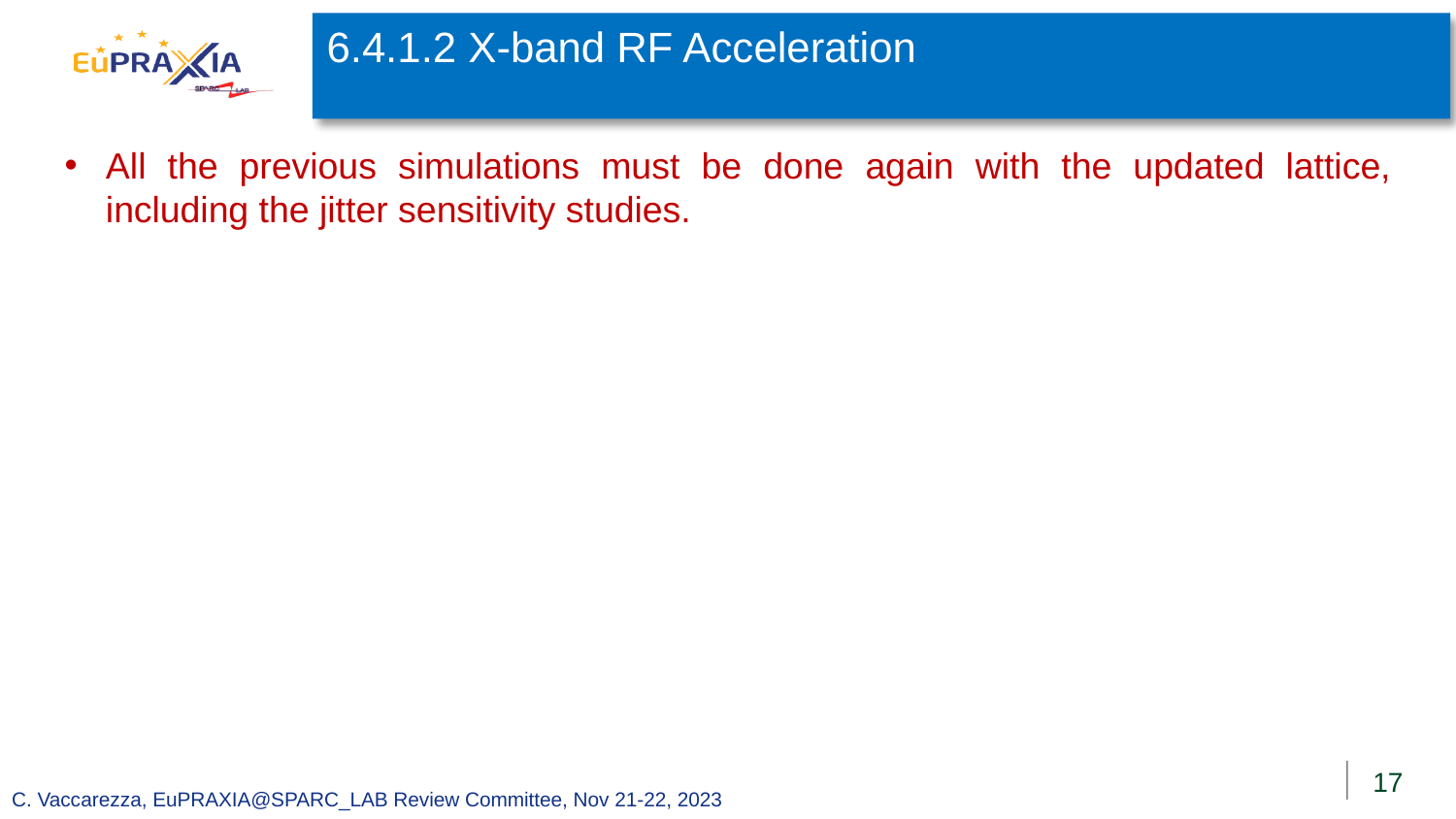

# 6.4.1.2 X-band RF Acceleration
All the previous simulations must be done again with the updated lattice, including the jitter sensitivity studies.